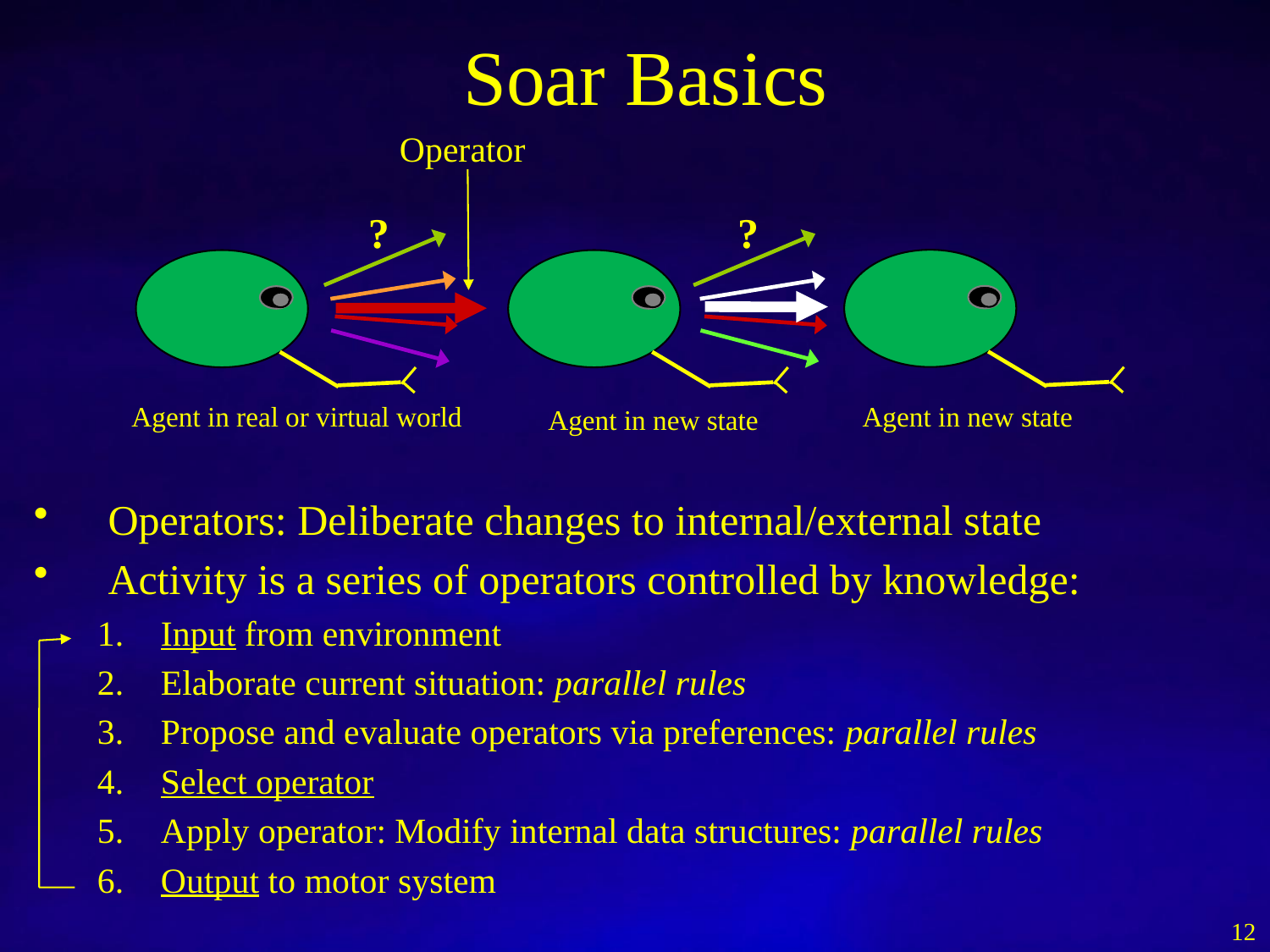

# Soar Basics
Operator

?

?

Agent in new state
Agent in real or virtual world
Agent in new state
Operators: Deliberate changes to internal/external state
Activity is a series of operators controlled by knowledge:
Input from environment
Elaborate current situation: parallel rules
Propose and evaluate operators via preferences: parallel rules
Select operator
Apply operator: Modify internal data structures: parallel rules
Output to motor system

12